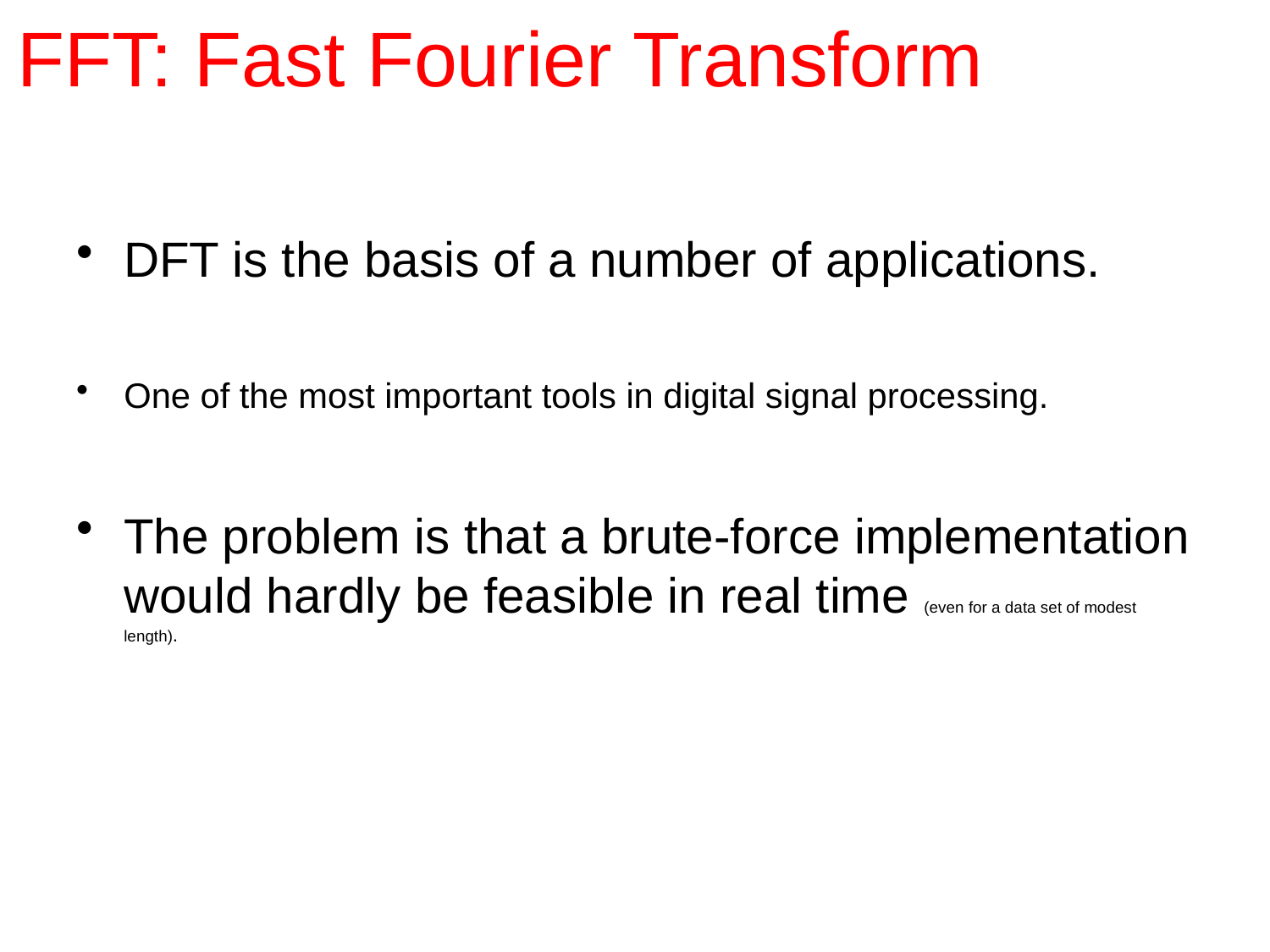

# FFT: Fast Fourier Transform
DFT is the basis of a number of applications.

One of the most important tools in digital signal processing.

The problem is that a brute-force implementation would hardly be feasible in real time (even for a data set of modest length).